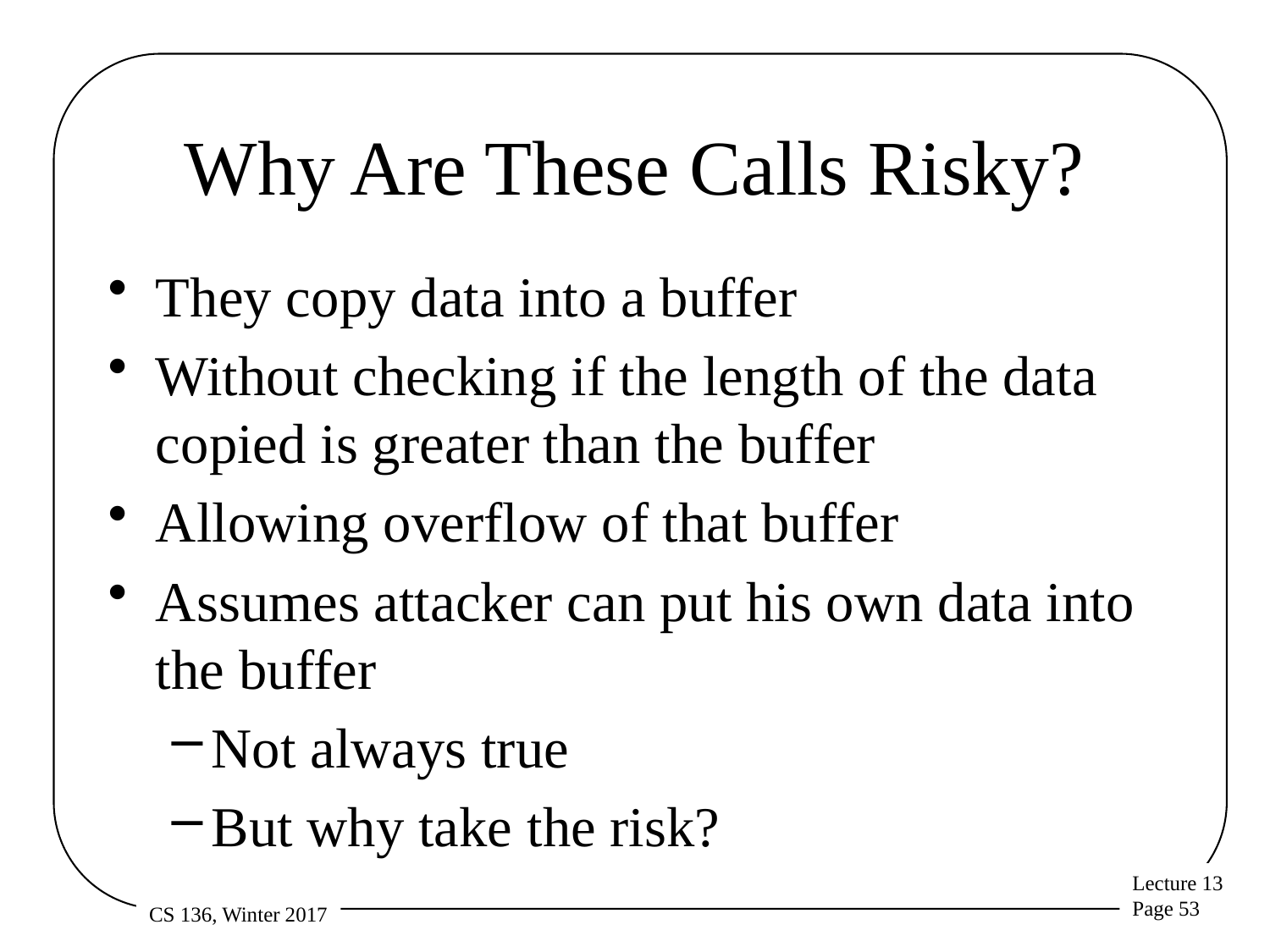

# Why Are These Calls Risky?
They copy data into a buffer
Without checking if the length of the data copied is greater than the buffer
Allowing overflow of that buffer
Assumes attacker can put his own data into the buffer
Not always true
But why take the risk?